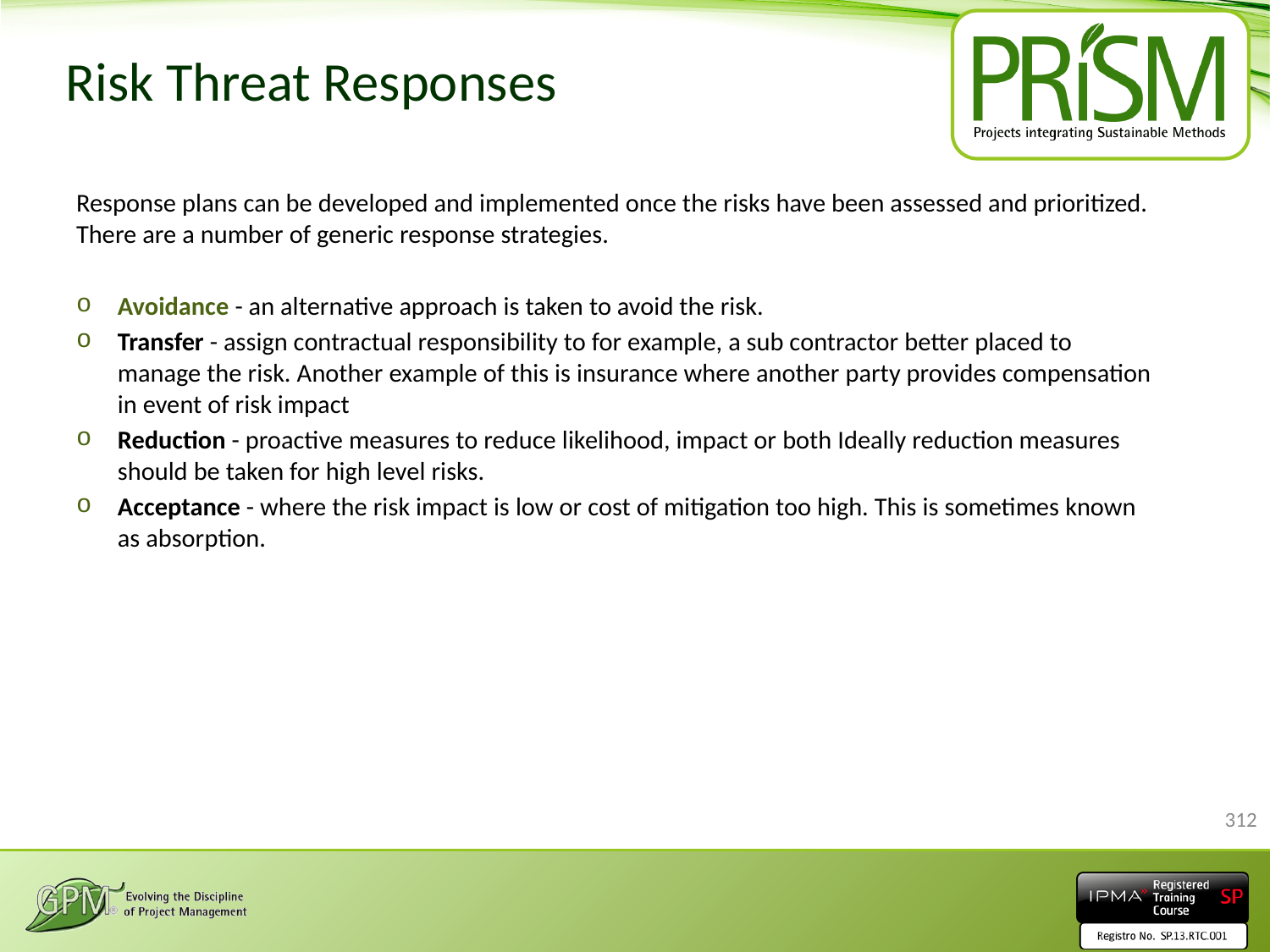

# Risk Threat Responses
Response plans can be developed and implemented once the risks have been assessed and prioritized.  There are a number of generic response strategies.

Avoidance - an alternative approach is taken to avoid the risk.
Transfer - assign contractual responsibility to for example, a sub contractor better placed to manage the risk. Another example of this is insurance where another party provides compensation in event of risk impact
Reduction - proactive measures to reduce likelihood, impact or both Ideally reduction measures should be taken for high level risks.
Acceptance - where the risk impact is low or cost of mitigation too high. This is sometimes known as absorption.
312